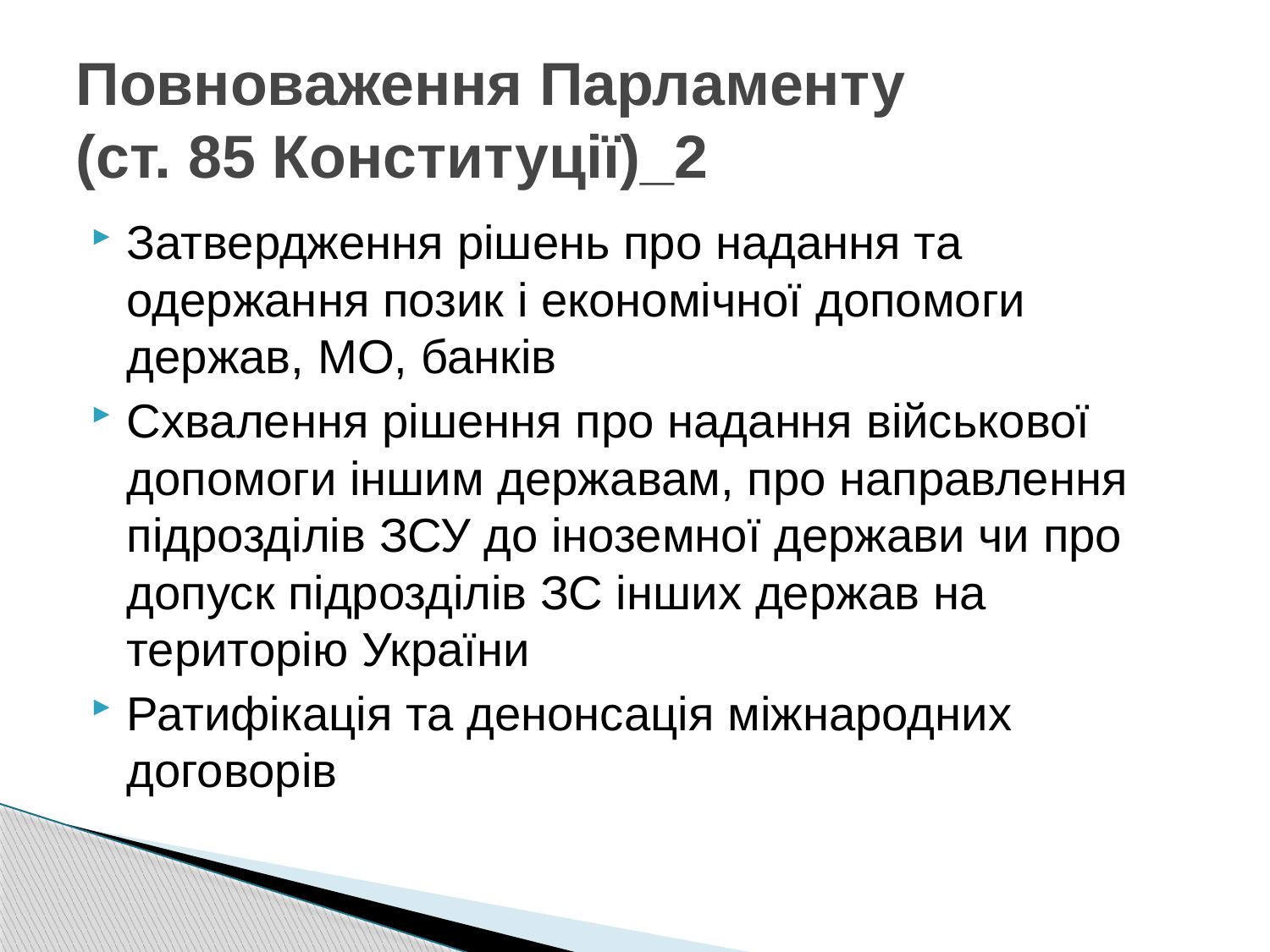

# Повноваження Парламенту (ст. 85 Конституції)_2
Затвердження рішень про надання та одержання позик і економічної допомоги держав, МО, банків
Схвалення рішення про надання військової допомоги іншим державам, про направлення підрозділів ЗСУ до іноземної держави чи про допуск підрозділів ЗС інших держав на територію України
Ратифікація та денонсація міжнародних договорів